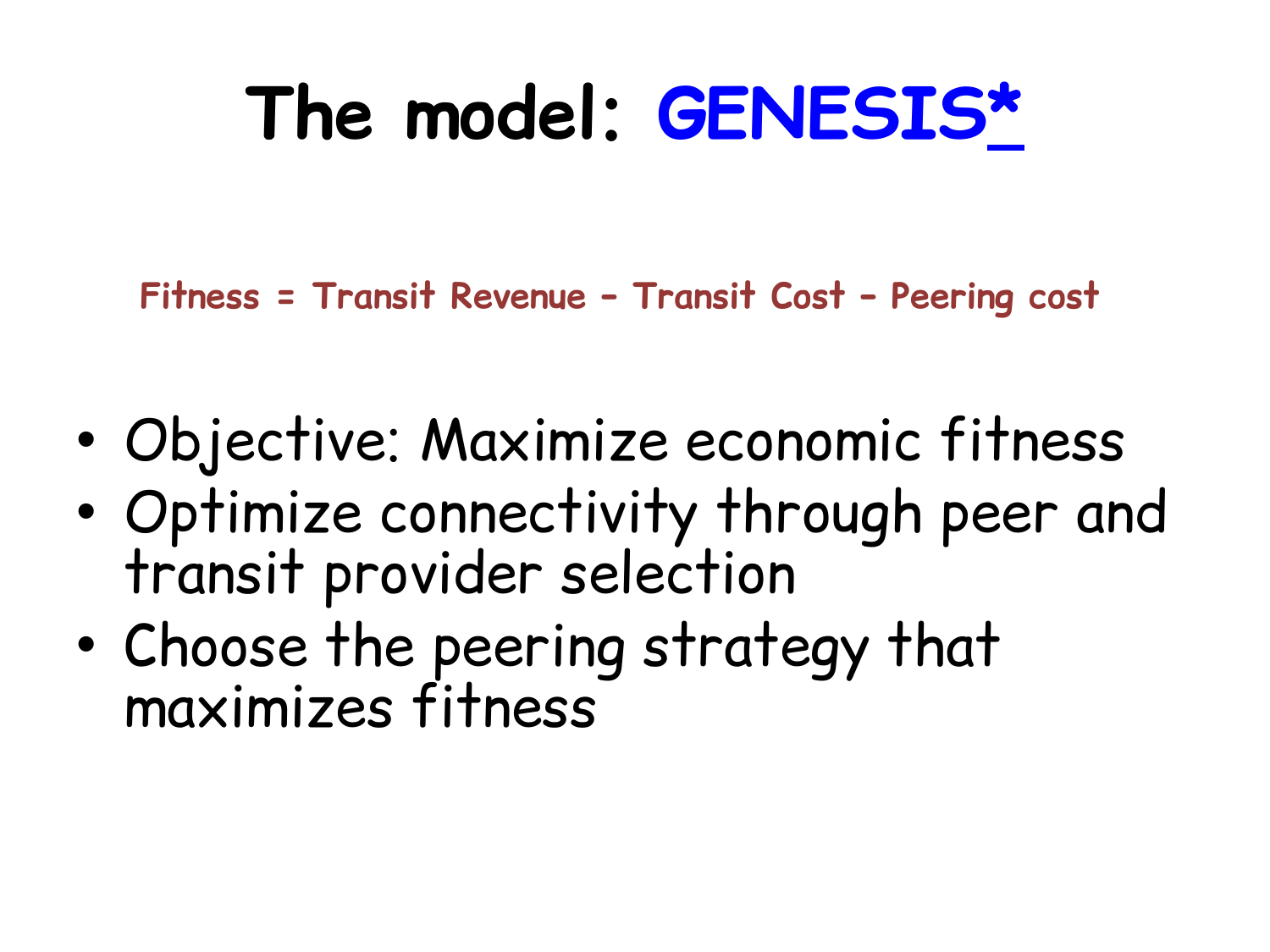

# The model: GENESIS*

Fitness = Transit Revenue – Transit Cost – Peering cost

Objective: Maximize economic fitness
Optimize connectivity through peer and transit provider selection
Choose the peering strategy that maximizes fitness